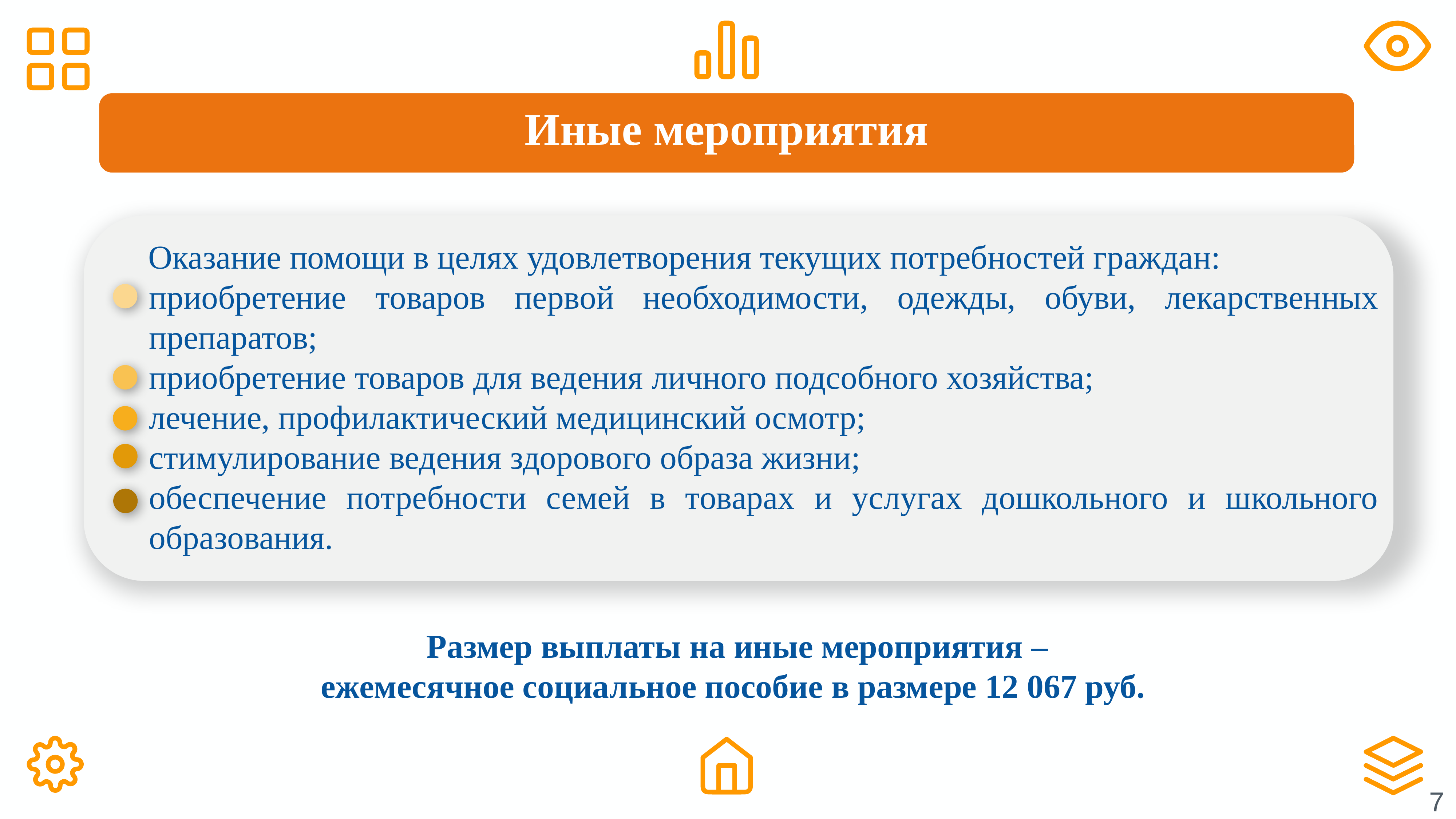

Иные мероприятия

    Оказание помощи в целях удовлетворения текущих потребностей граждан:
приобретение товаров первой необходимости, одежды, обуви, лекарственных препаратов;
приобретение товаров для ведения личного подсобного хозяйства;
лечение, профилактический медицинский осмотр;
стимулирование ведения здорового образа жизни;
обеспечение потребности семей в товарах и услугах дошкольного и школьного образования.

Размер выплаты на иные мероприятия –
ежемесячное социальное пособие в размере 12 067 руб.

7